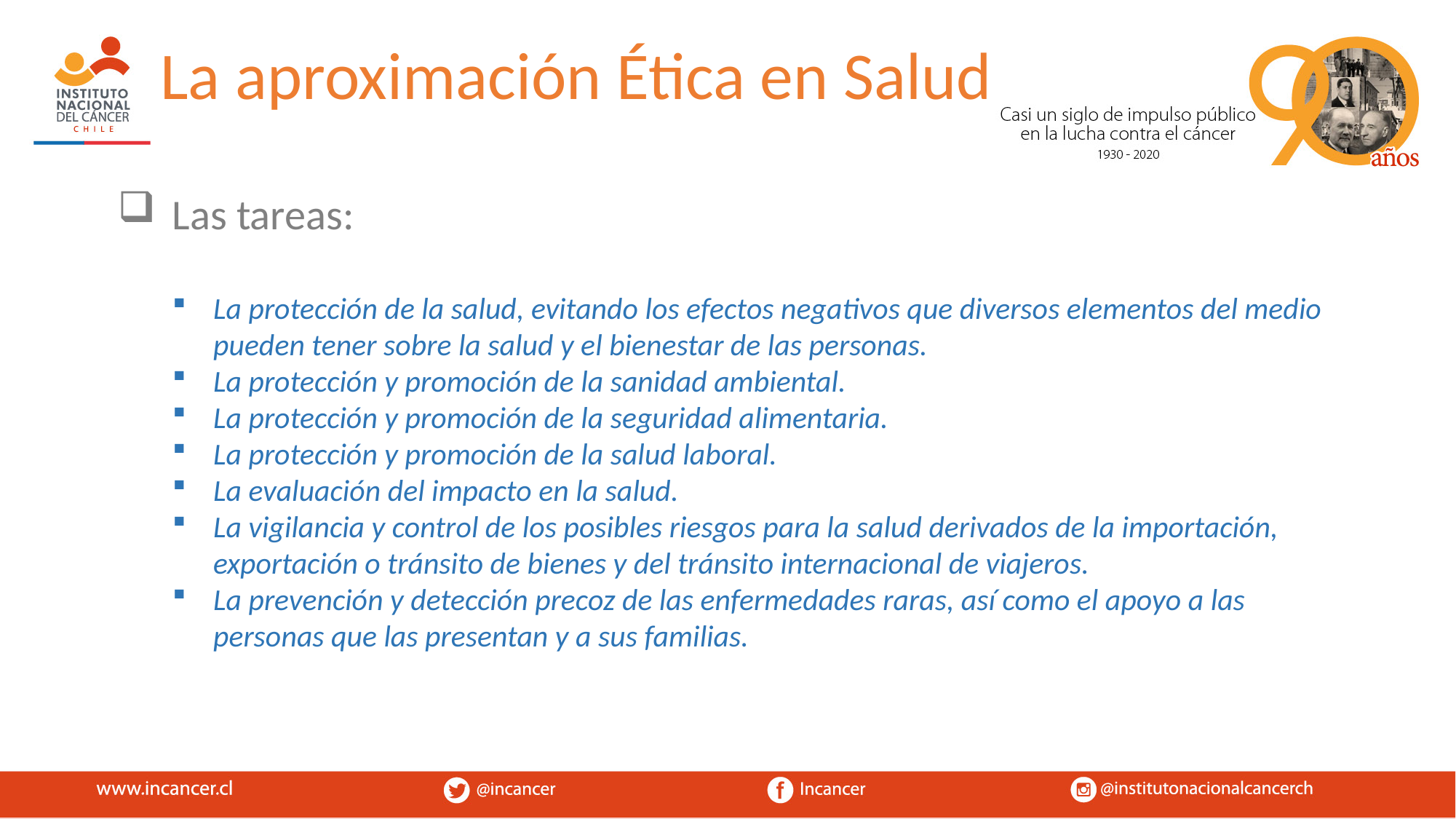

La aproximación Ética en Salud
Las tareas:

La protección de la salud, evitando los efectos negativos que diversos elementos del medio pueden tener sobre la salud y el bienestar de las personas.
La protección y promoción de la sanidad ambiental.
La protección y promoción de la seguridad alimentaria.
La protección y promoción de la salud laboral.
La evaluación del impacto en la salud.
La vigilancia y control de los posibles riesgos para la salud derivados de la importación, exportación o tránsito de bienes y del tránsito internacional de viajeros.
La prevención y detección precoz de las enfermedades raras, así como el apoyo a las personas que las presentan y a sus familias.